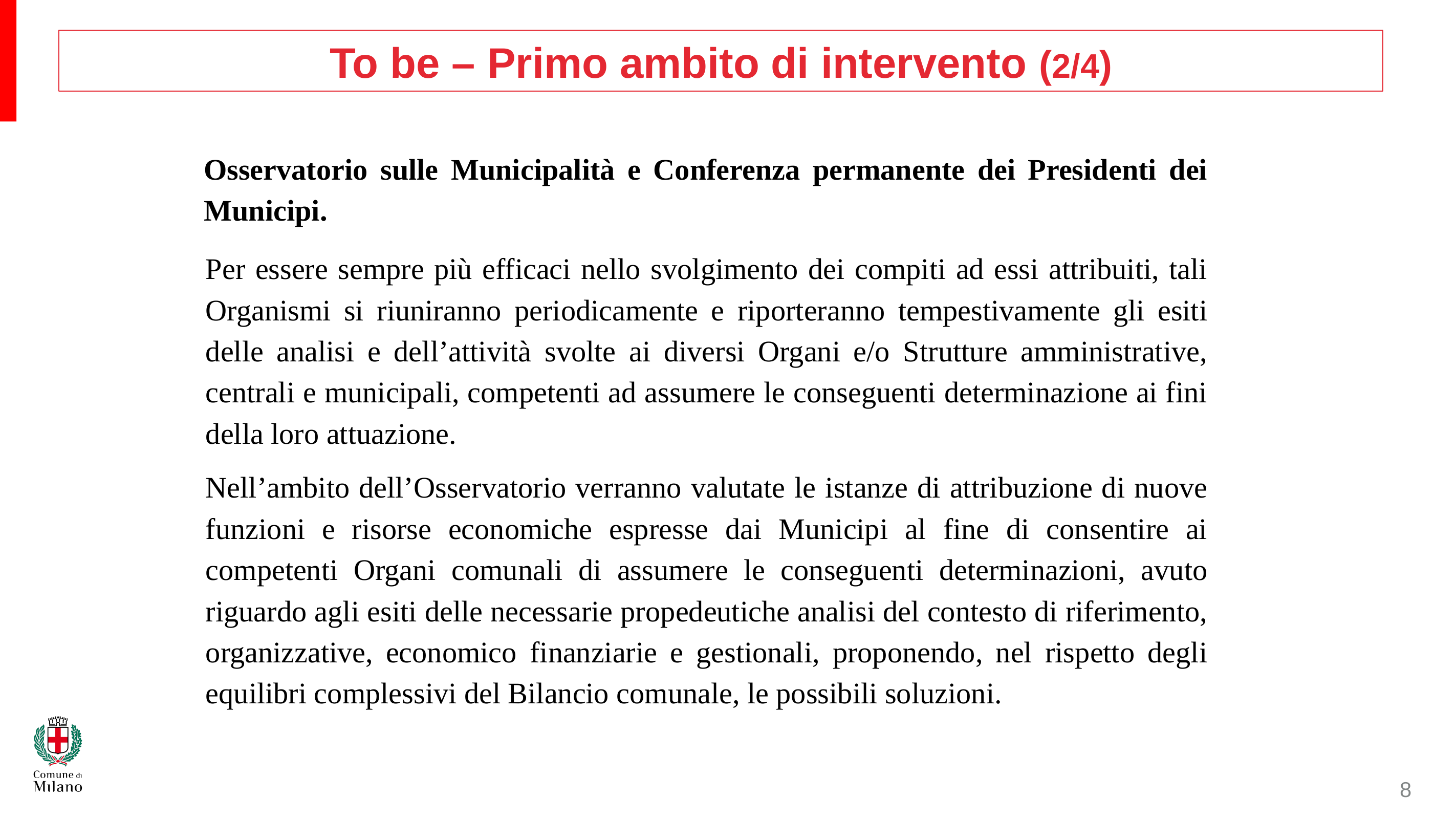

# To be – Primo ambito di intervento (2/4)
Osservatorio sulle Municipalità e Conferenza permanente dei Presidenti dei Municipi.
Per essere sempre più efficaci nello svolgimento dei compiti ad essi attribuiti, tali Organismi si riuniranno periodicamente e riporteranno tempestivamente gli esiti delle analisi e dell’attività svolte ai diversi Organi e/o Strutture amministrative, centrali e municipali, competenti ad assumere le conseguenti determinazione ai fini della loro attuazione.
Nell’ambito dell’Osservatorio verranno valutate le istanze di attribuzione di nuove funzioni e risorse economiche espresse dai Municipi al fine di consentire ai competenti Organi comunali di assumere le conseguenti determinazioni, avuto riguardo agli esiti delle necessarie propedeutiche analisi del contesto di riferimento, organizzative, economico finanziarie e gestionali, proponendo, nel rispetto degli equilibri complessivi del Bilancio comunale, le possibili soluzioni.
8